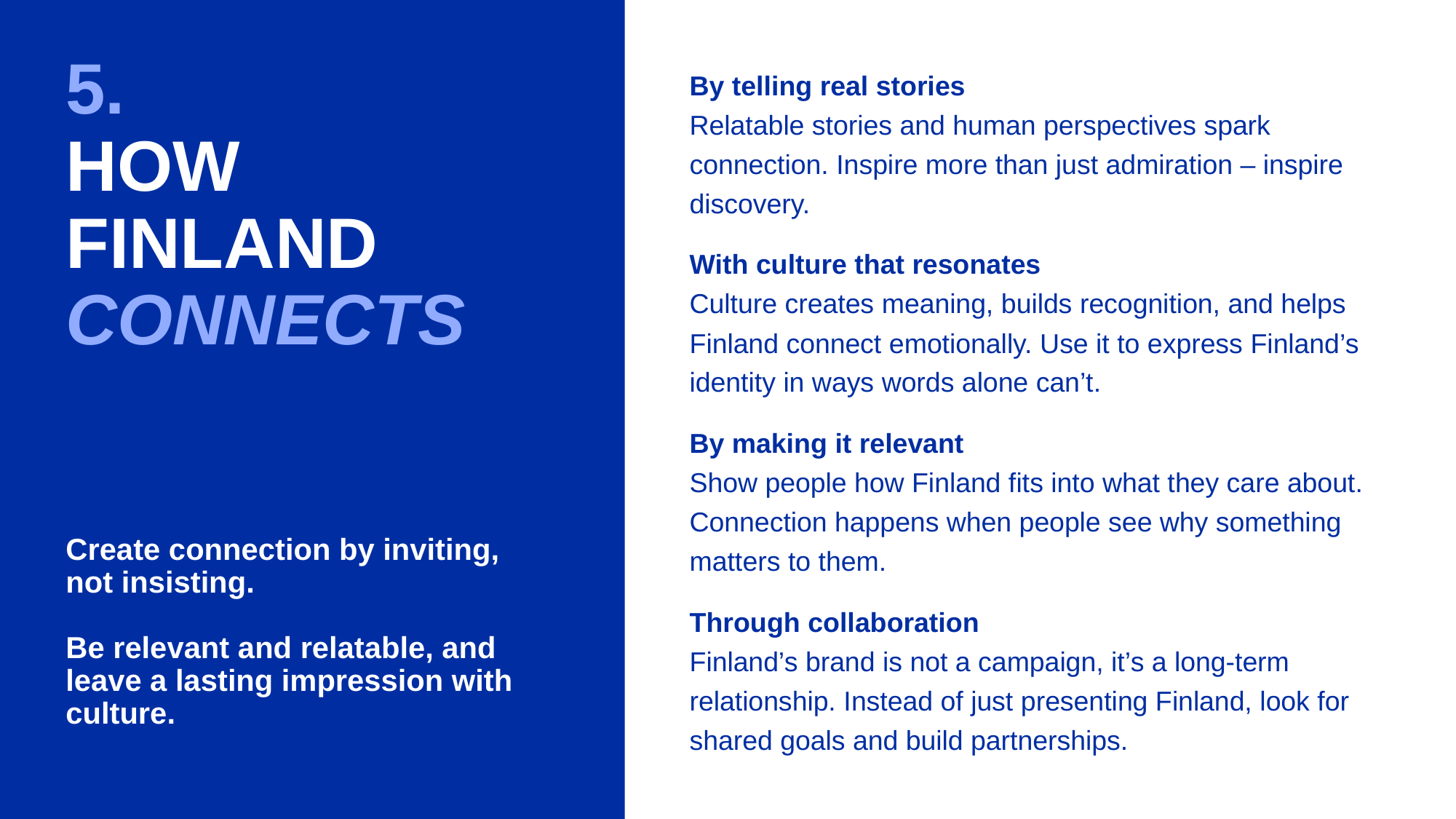

# 5. HOW FINLAND CONNECTS
By telling real stories
Relatable stories and human perspectives spark connection. Inspire more than just admiration – inspire discovery.
With culture that resonates
Culture creates meaning, builds recognition, and helps Finland connect emotionally. Use it to express Finland’s identity in ways words alone can’t.
By making it relevant
Show people how Finland fits into what they care about. Connection happens when people see why something matters to them.
Through collaboration
Finland’s brand is not a campaign, it’s a long-term relationship. Instead of just presenting Finland, look for shared goals and build partnerships.
Create connection by inviting, not insisting.
Be relevant and relatable, and leave a lasting impression with culture.